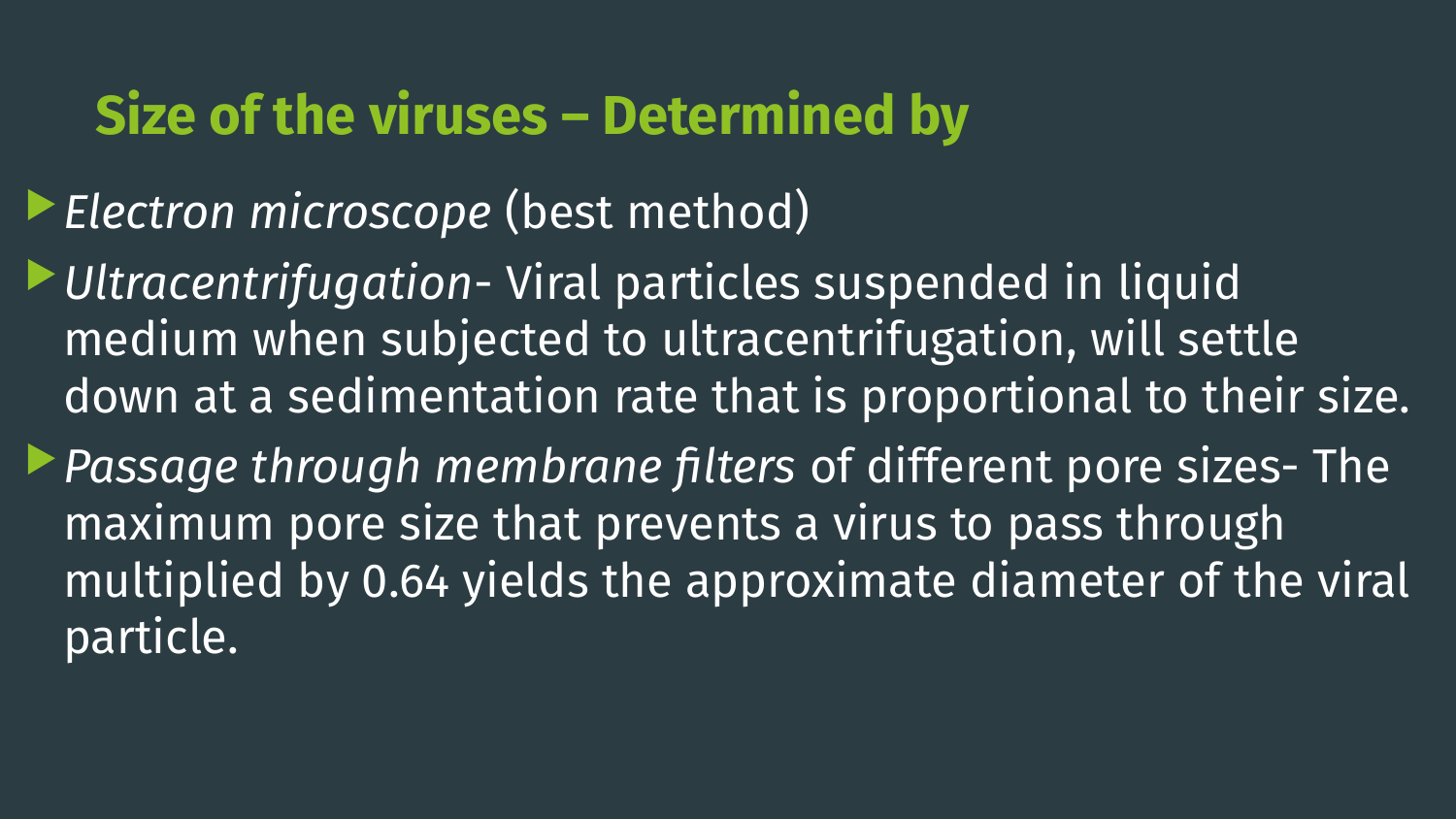

# Size of the viruses – Determined by
Electron microscope (best method)
Ultracentrifugation- Viral particles suspended in liquid medium when subjected to ultracentrifugation, will settle down at a sedimentation rate that is proportional to their size.
Passage through membrane filters of different pore sizes- The maximum pore size that prevents a virus to pass through multiplied by 0.64 yields the approximate diameter of the viral particle.